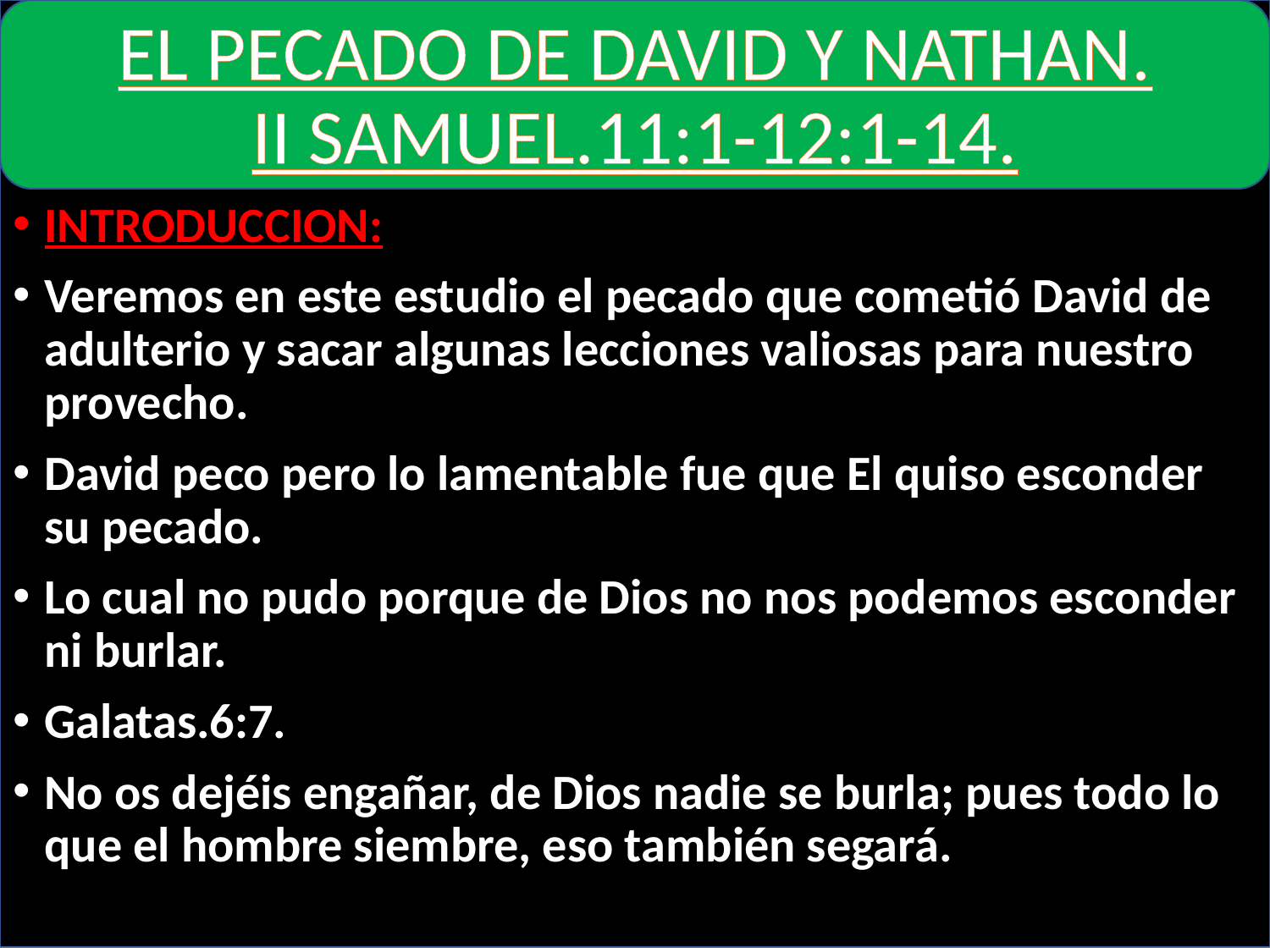

# EL PECADO DE DAVID Y NATHAN. II SAMUEL.11:1-12:1-14.
INTRODUCCION:
Veremos en este estudio el pecado que cometió David de adulterio y sacar algunas lecciones valiosas para nuestro provecho.
David peco pero lo lamentable fue que El quiso esconder su pecado.
Lo cual no pudo porque de Dios no nos podemos esconder ni burlar.
Galatas.6:7.
No os dejéis engañar, de Dios nadie se burla; pues todo lo que el hombre siembre, eso también segará.